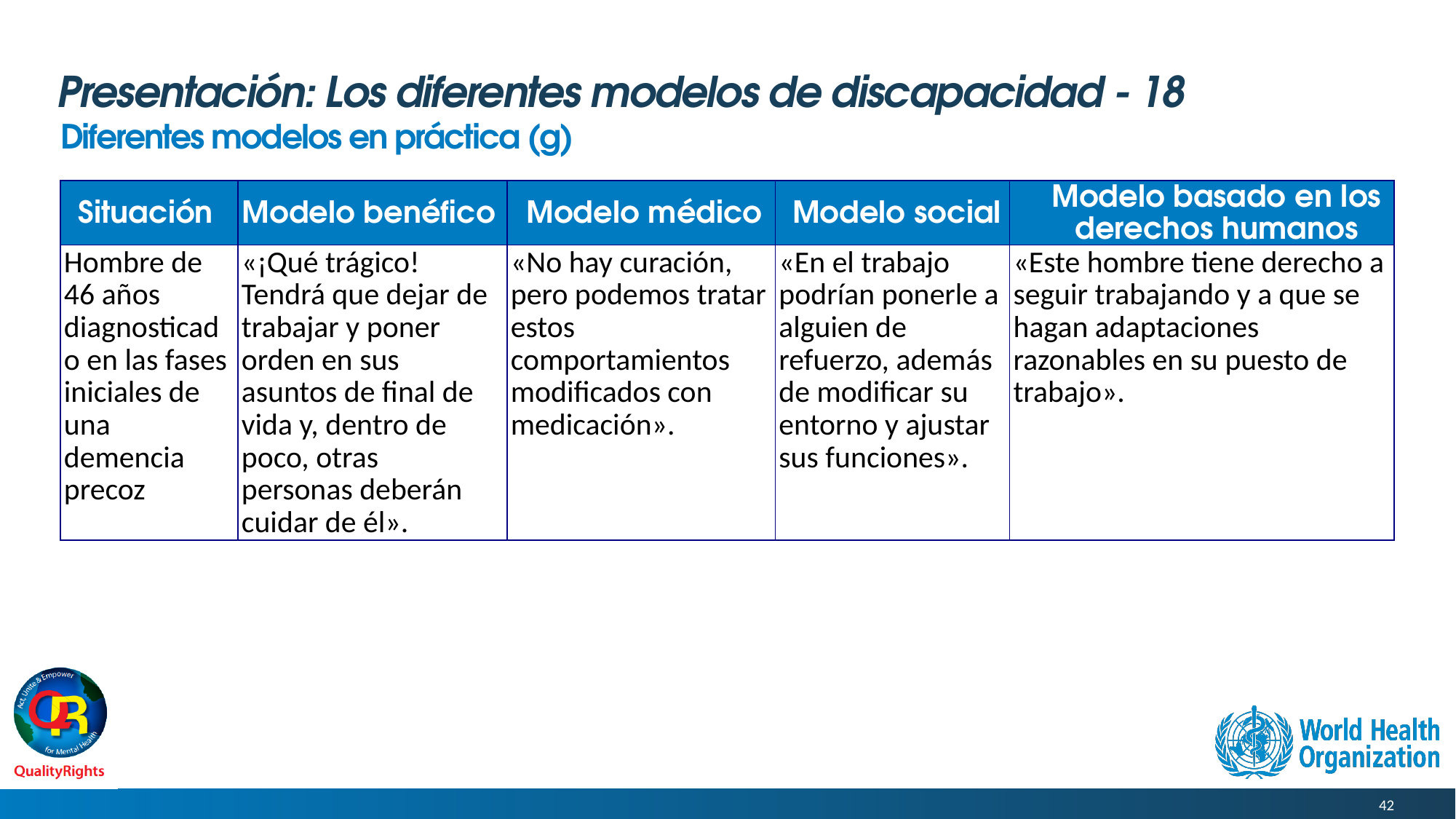

# Presentación: Los diferentes modelos de discapacidad - 18
Diferentes modelos en práctica (g)
| Situación | Modelo benéfico | Modelo médico | Modelo social | Modelo basado en los derechos humanos |
| --- | --- | --- | --- | --- |
| Hombre de 46 años diagnosticado en las fases iniciales de una demencia precoz | «¡Qué trágico! Tendrá que dejar de trabajar y poner orden en sus asuntos de final de vida y, dentro de poco, otras personas deberán cuidar de él». | «No hay curación, pero podemos tratar estos comportamientos modificados con medicación». | «En el trabajo podrían ponerle a alguien de refuerzo, además de modificar su entorno y ajustar sus funciones». | «Este hombre tiene derecho a seguir trabajando y a que se hagan adaptaciones razonables en su puesto de trabajo». |